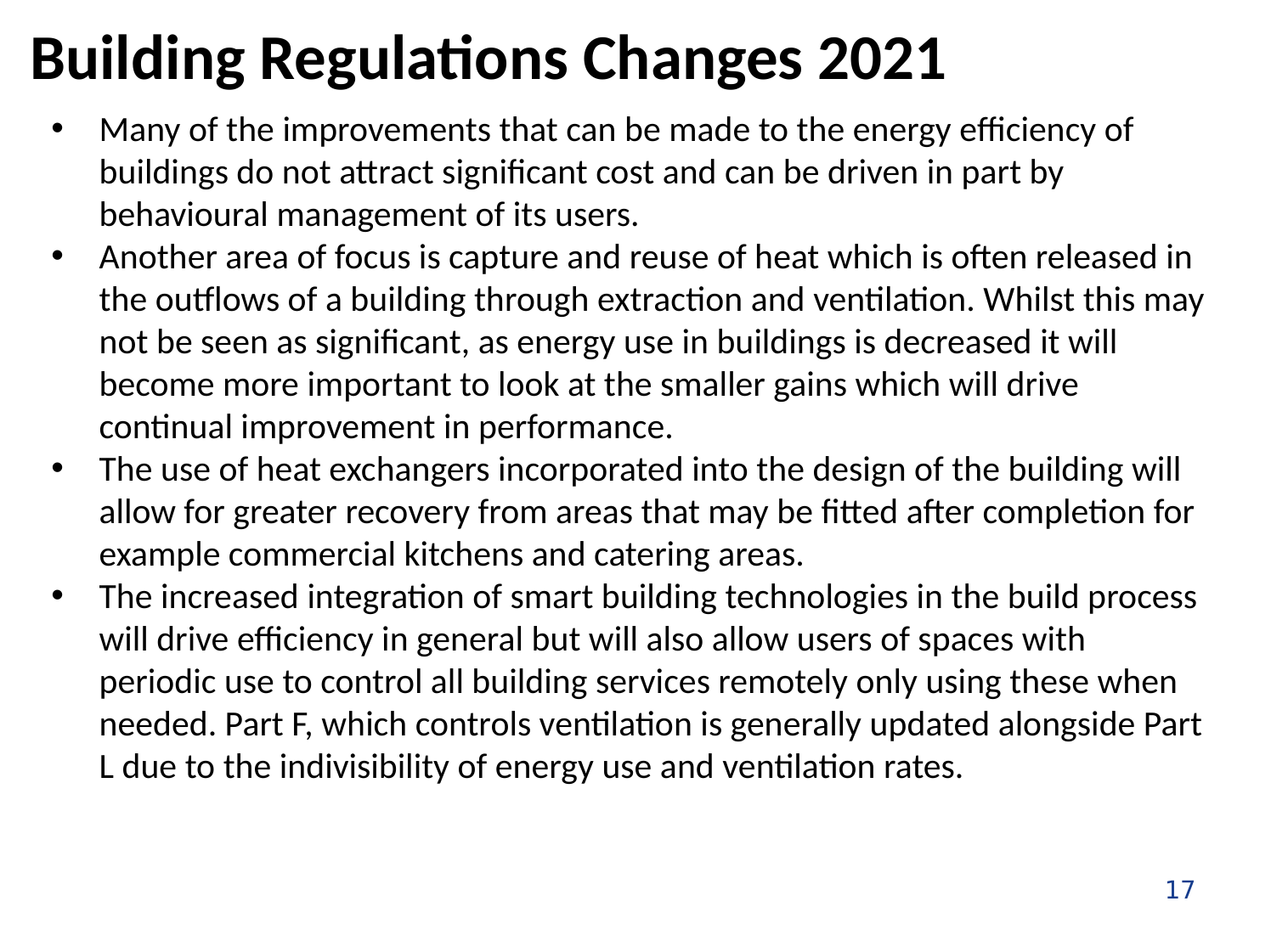

# Building Regulations Changes 2021
Many of the improvements that can be made to the energy efficiency of buildings do not attract significant cost and can be driven in part by behavioural management of its users.
Another area of focus is capture and reuse of heat which is often released in the outflows of a building through extraction and ventilation. Whilst this may not be seen as significant, as energy use in buildings is decreased it will become more important to look at the smaller gains which will drive continual improvement in performance.
The use of heat exchangers incorporated into the design of the building will allow for greater recovery from areas that may be fitted after completion for example commercial kitchens and catering areas.
The increased integration of smart building technologies in the build process will drive efficiency in general but will also allow users of spaces with periodic use to control all building services remotely only using these when needed. Part F, which controls ventilation is generally updated alongside Part L due to the indivisibility of energy use and ventilation rates.
17